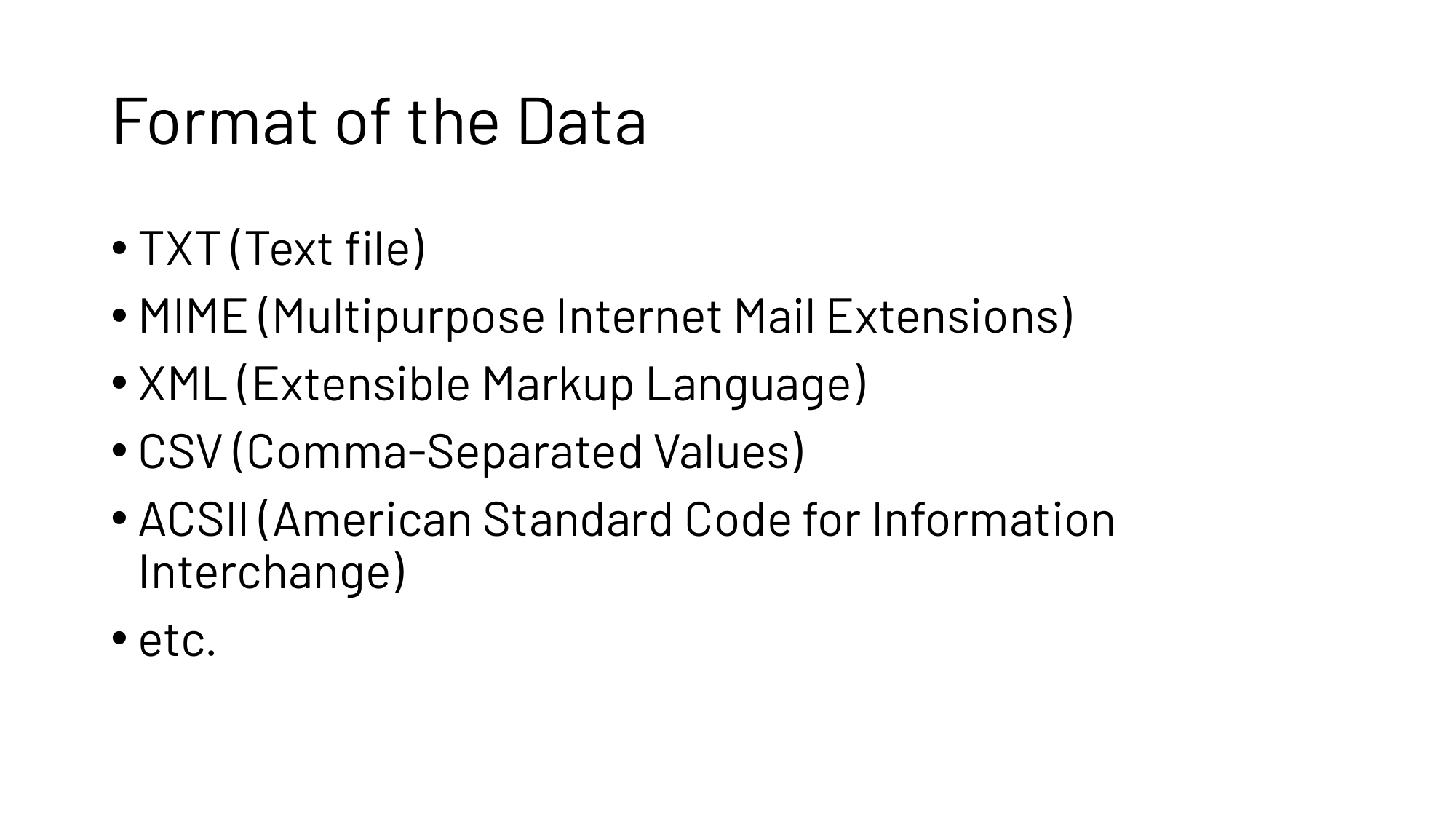

# Format of the Data
TXT (Text file)
MIME (Multipurpose Internet Mail Extensions)
XML (Extensible Markup Language)
CSV (Comma-Separated Values)
ACSII (American Standard Code for Information Interchange)
etc.